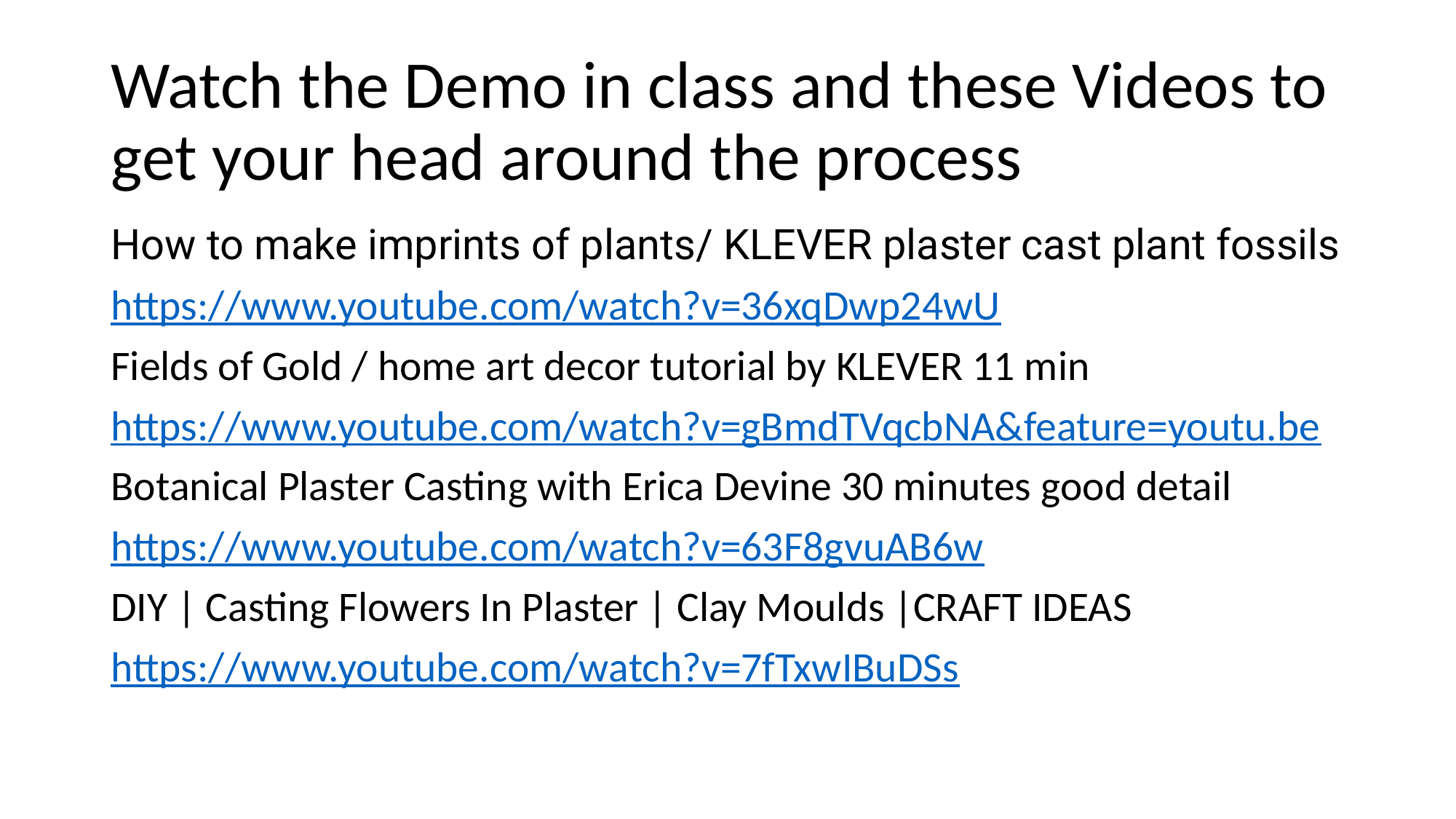

# Watch the Demo in class and these Videos to get your head around the process
How to make imprints of plants/ KLEVER plaster cast plant fossils
https://www.youtube.com/watch?v=36xqDwp24wU
Fields of Gold / home art decor tutorial by KLEVER 11 min
https://www.youtube.com/watch?v=gBmdTVqcbNA&feature=youtu.be
Botanical Plaster Casting with Erica Devine 30 minutes good detail
https://www.youtube.com/watch?v=63F8gvuAB6w
DIY | Casting Flowers In Plaster | Clay Moulds |CRAFT IDEAS
https://www.youtube.com/watch?v=7fTxwIBuDSs